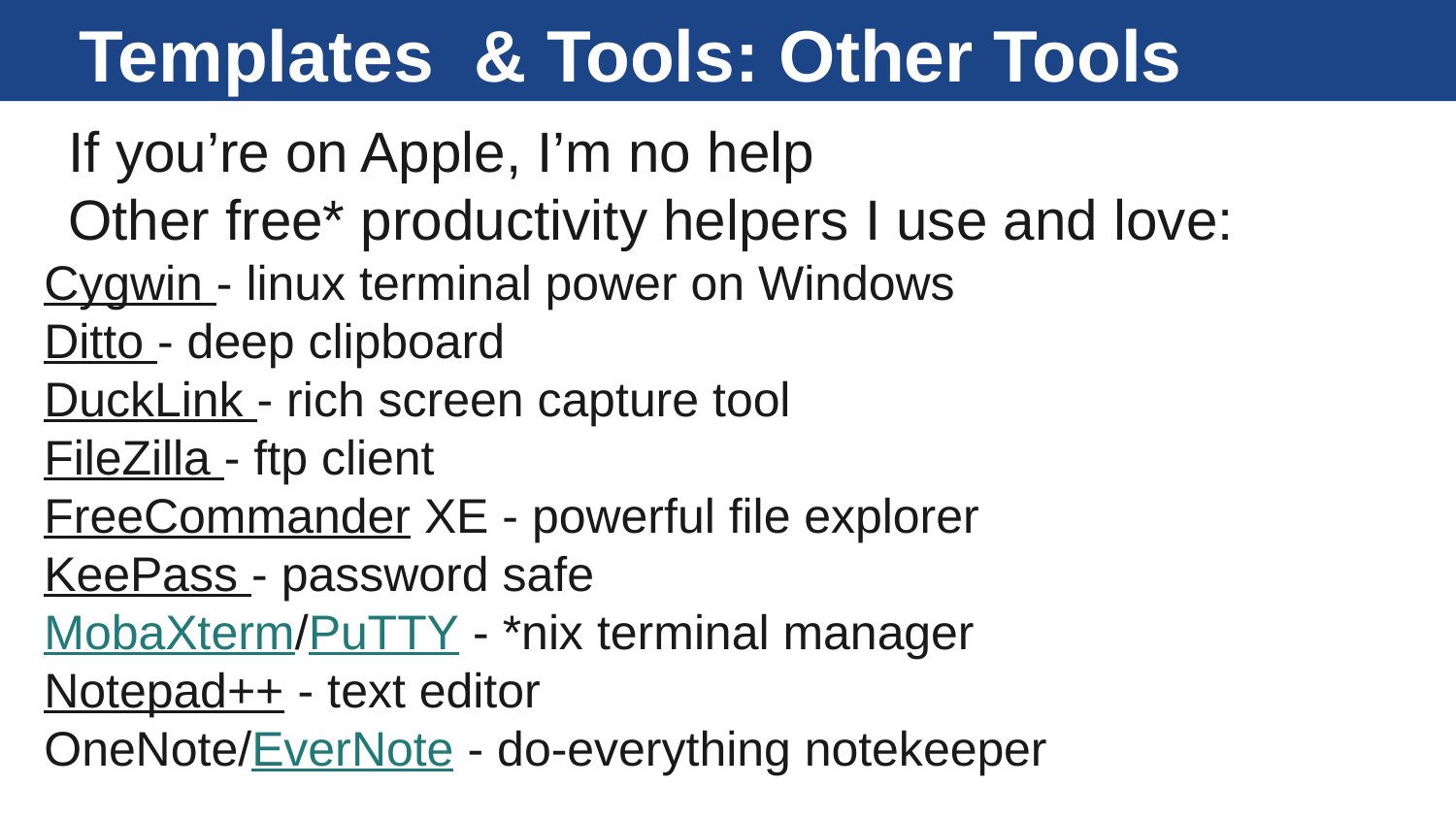

# Templates  & Tools: Other Tools
If you’re on Apple, I’m no help
Other free* productivity helpers I use and love:
Cygwin - linux terminal power on Windows
Ditto - deep clipboard
DuckLink - rich screen capture tool
FileZilla - ftp client
FreeCommander XE - powerful file explorer
KeePass - password safe
MobaXterm/PuTTY - *nix terminal manager
Notepad++ - text editor
OneNote/EverNote - do-everything notekeeper